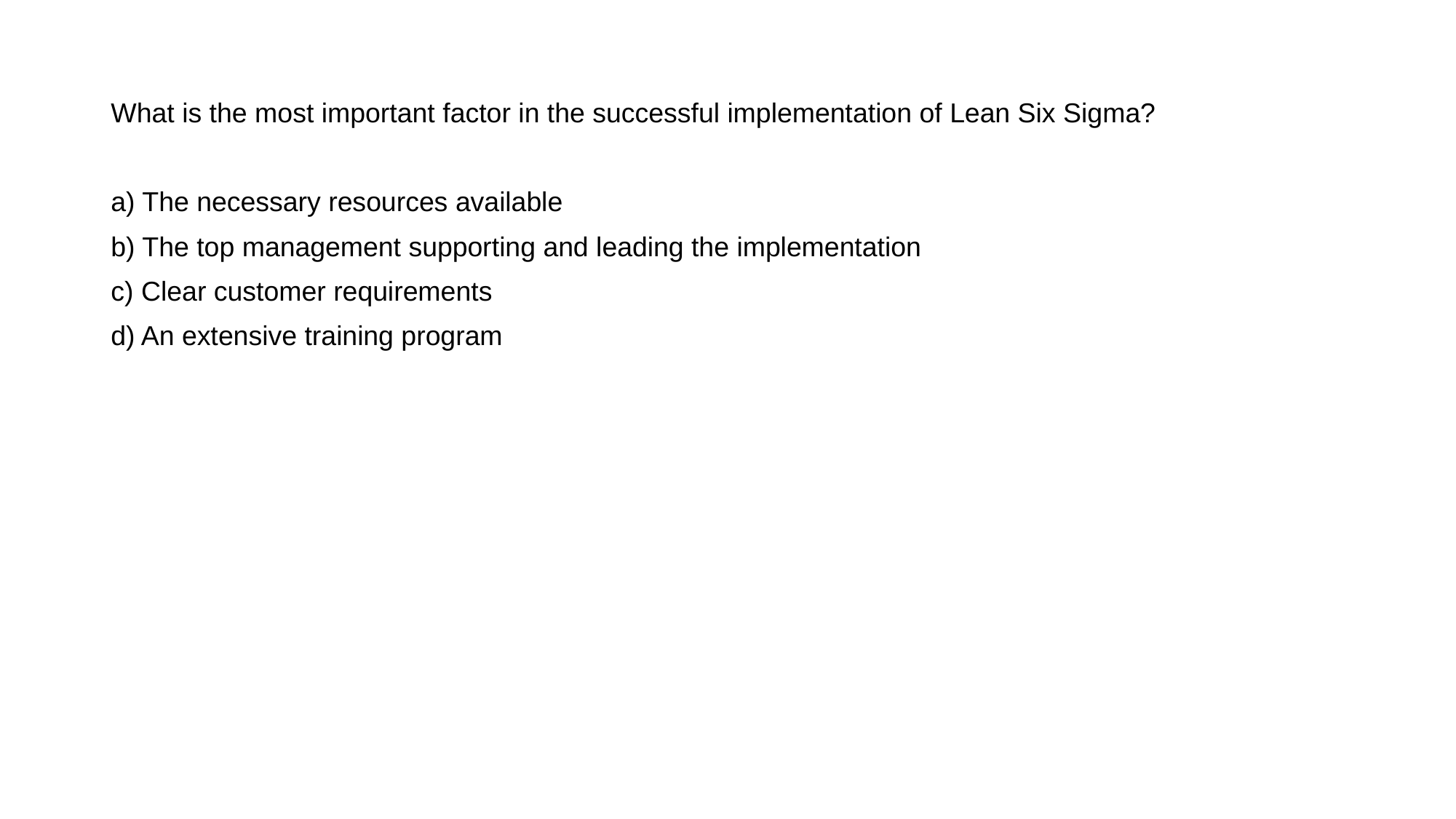

What is the most important factor in the successful implementation of Lean Six Sigma?

a) The necessary resources available
b) The top management supporting and leading the implementation
c) Clear customer requirements
d) An extensive training program